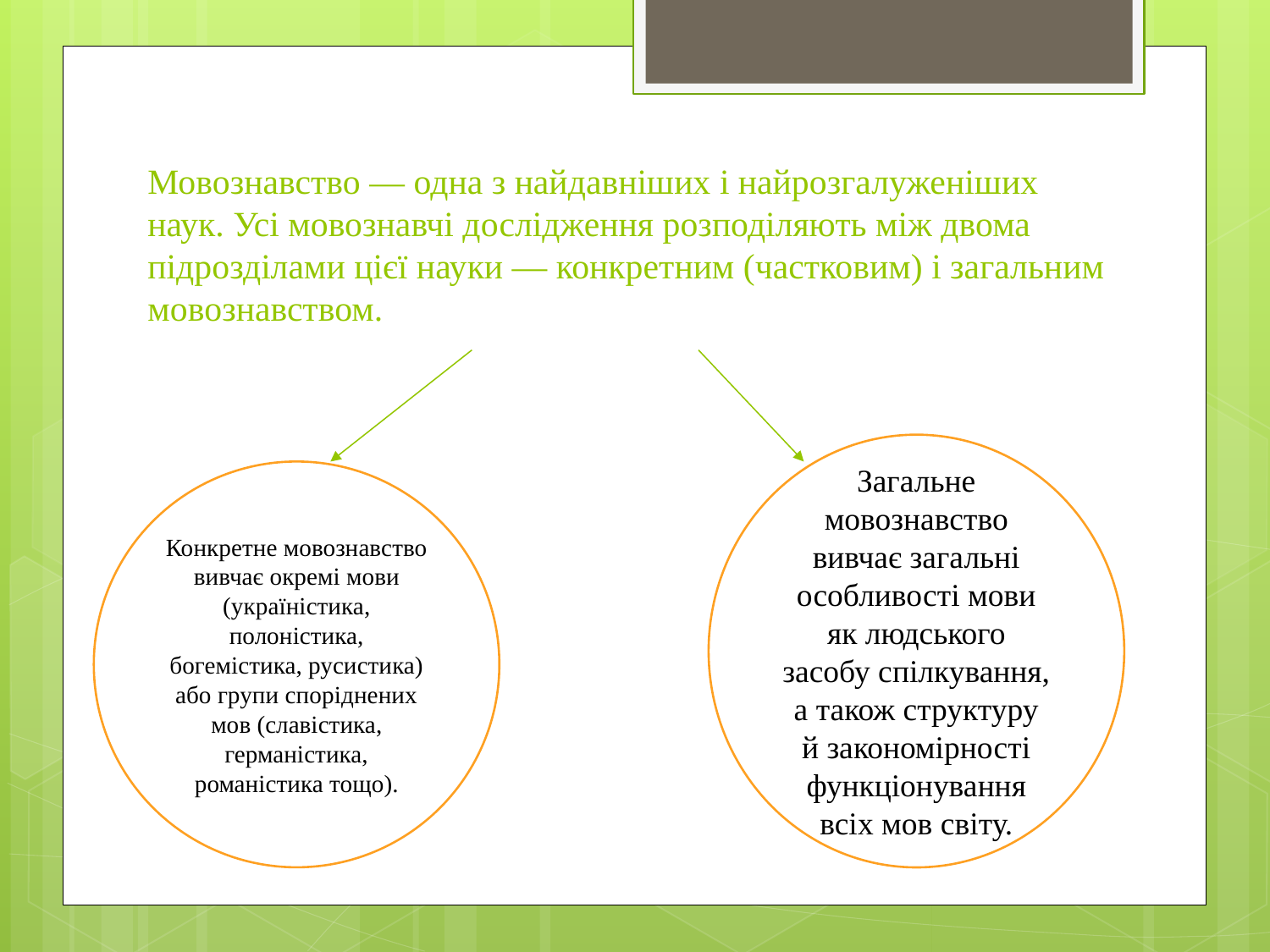

# Мовознавство — одна з найдавніших і найрозгалуженіших наук. Усі мовознавчі дослідження розподіляють між двома підрозділами цієї науки — конкретним (частковим) і загальним мовознавством.
Загальне мовознавство вивчає загальні особливості мови як людського засобу спілкування, а також структуру й закономірності функціонування всіх мов світу.
Конкретне мовознавство вивчає окремі мови (україністика, полоністика, богемістика, русистика) або групи споріднених мов (славістика, германістика, романістика тощо).